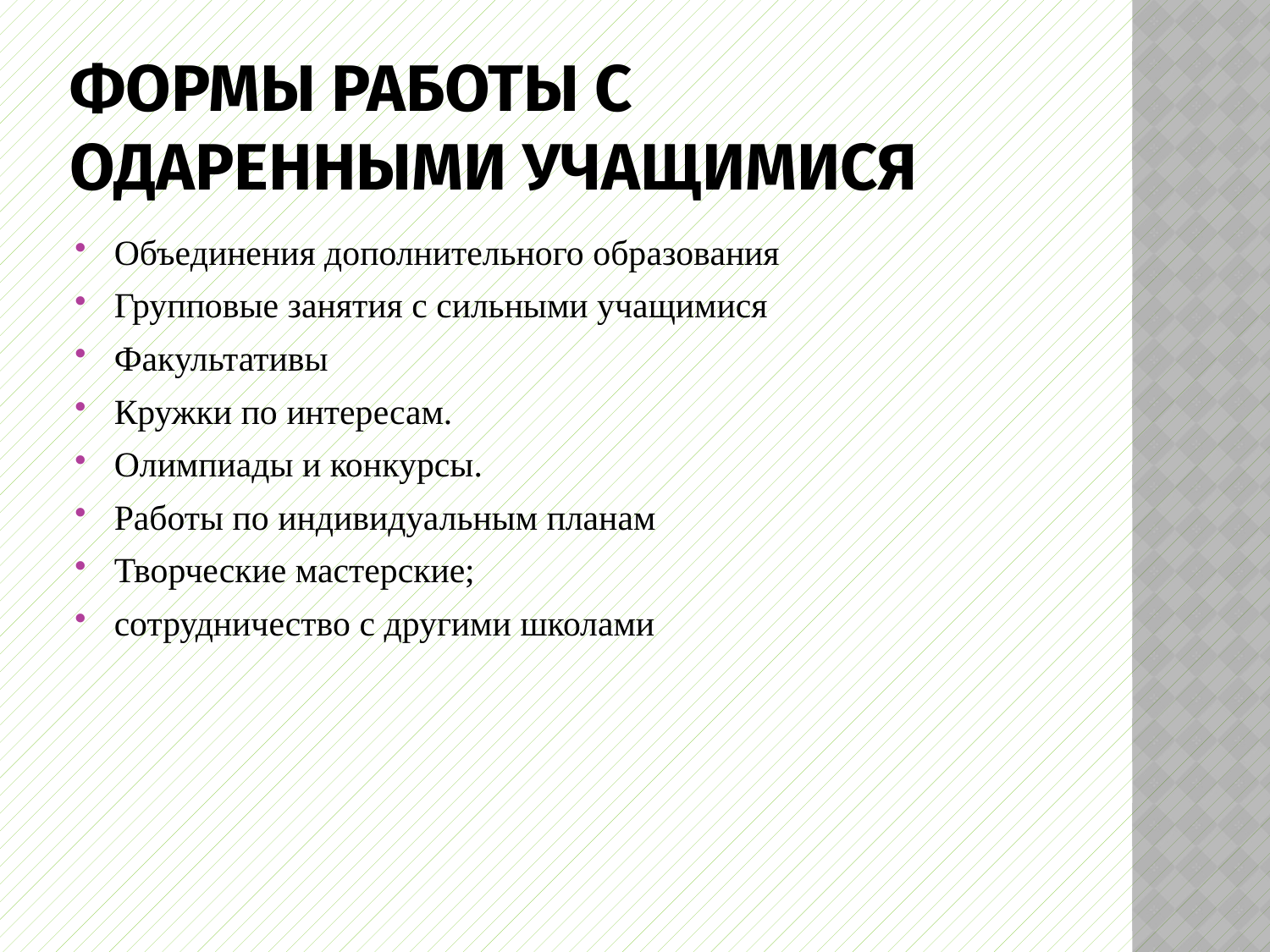

# Формы работы с одаренными учащимися
Объединения дополнительного образования
Групповые занятия с сильными учащимися
Факультативы
Кружки по интересам.
Олимпиады и конкурсы.
Работы по индивидуальным планам
Творческие мастерские;
сотрудничество с другими школами